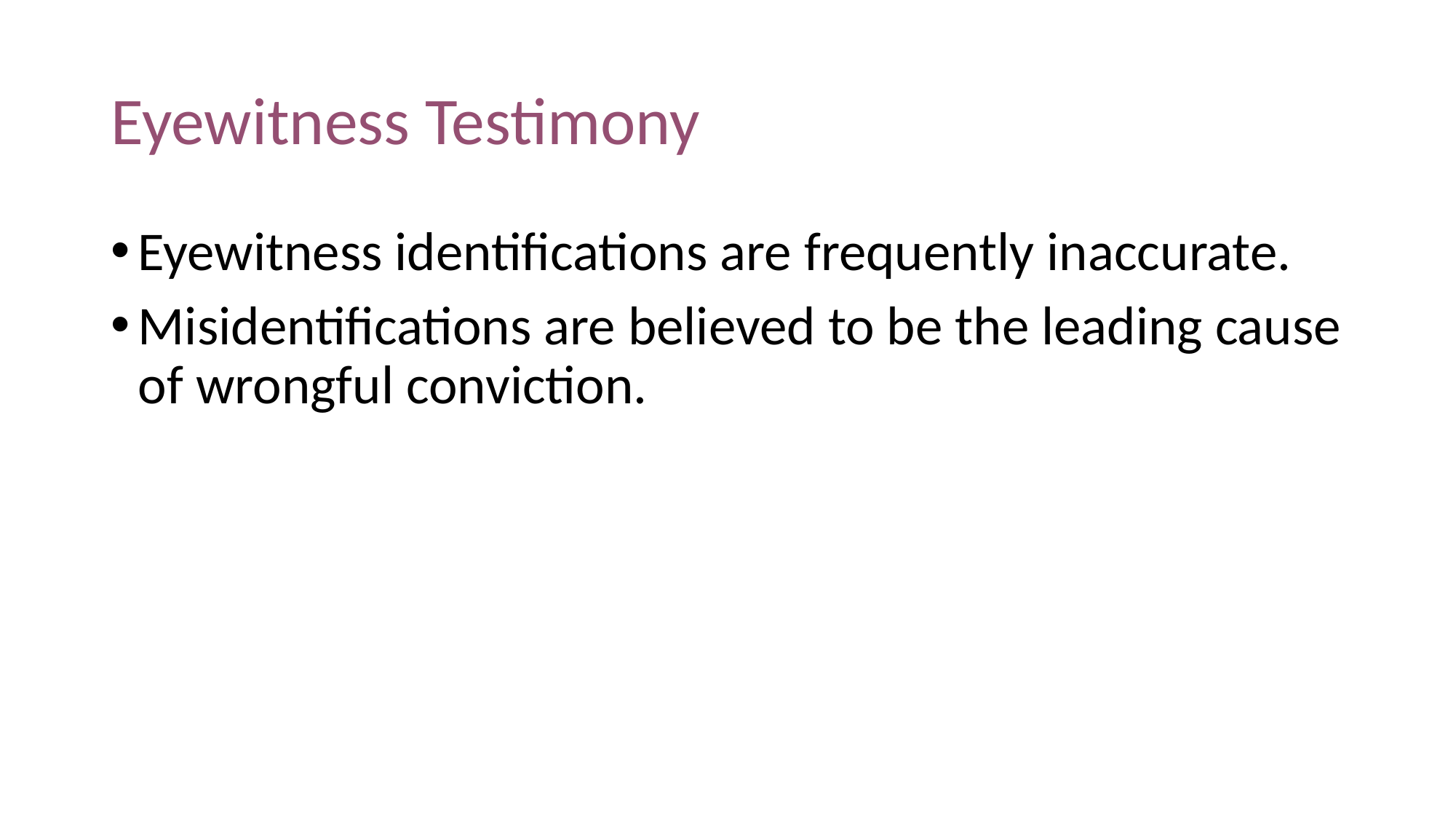

# Eyewitness Testimony
Eyewitness identifications are frequently inaccurate.
Misidentifications are believed to be the leading cause of wrongful conviction.